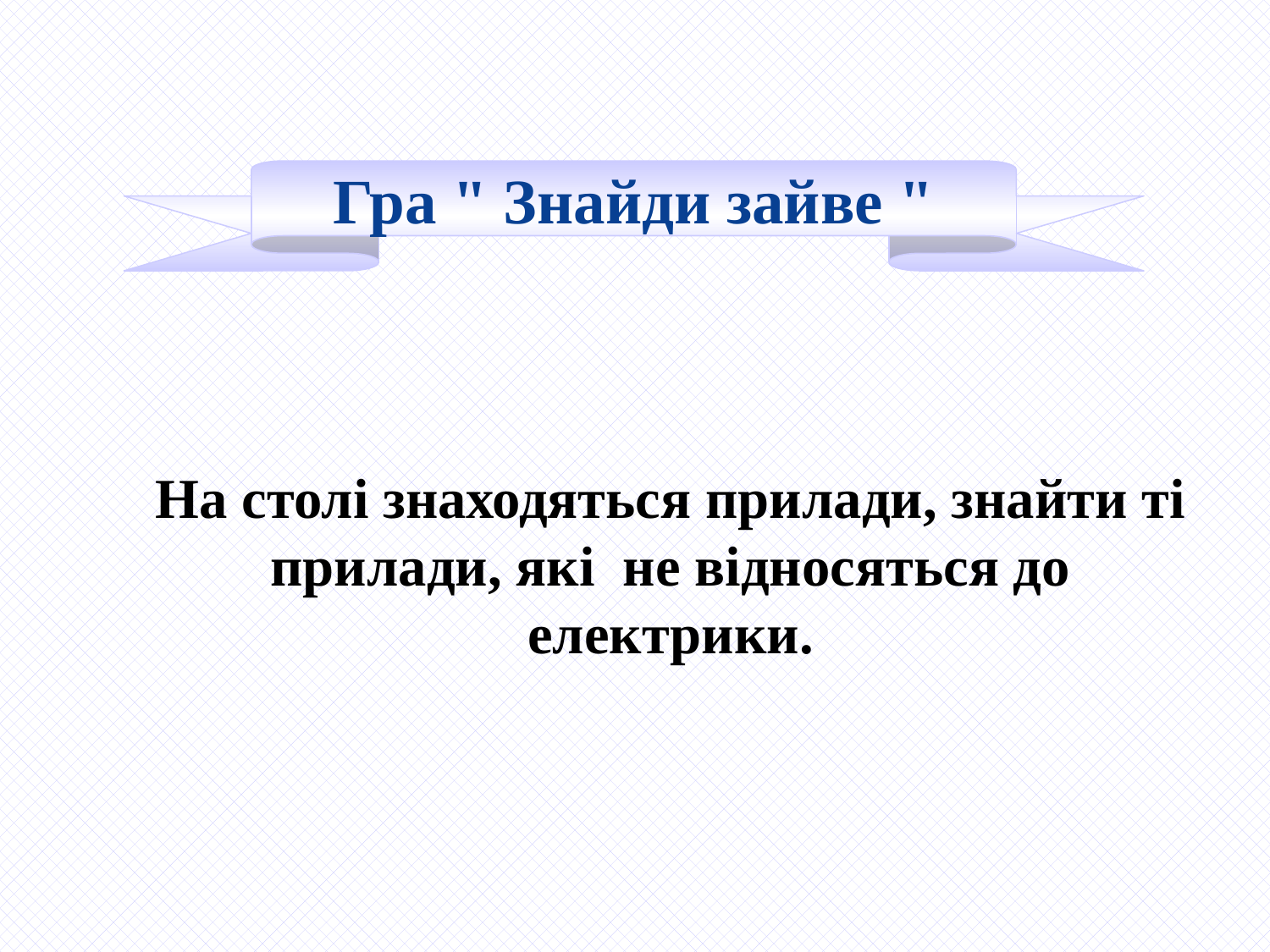

Гра " Знайди зайве "
На столі знаходяться прилади, знайти ті прилади, які  не відносяться до електрики.